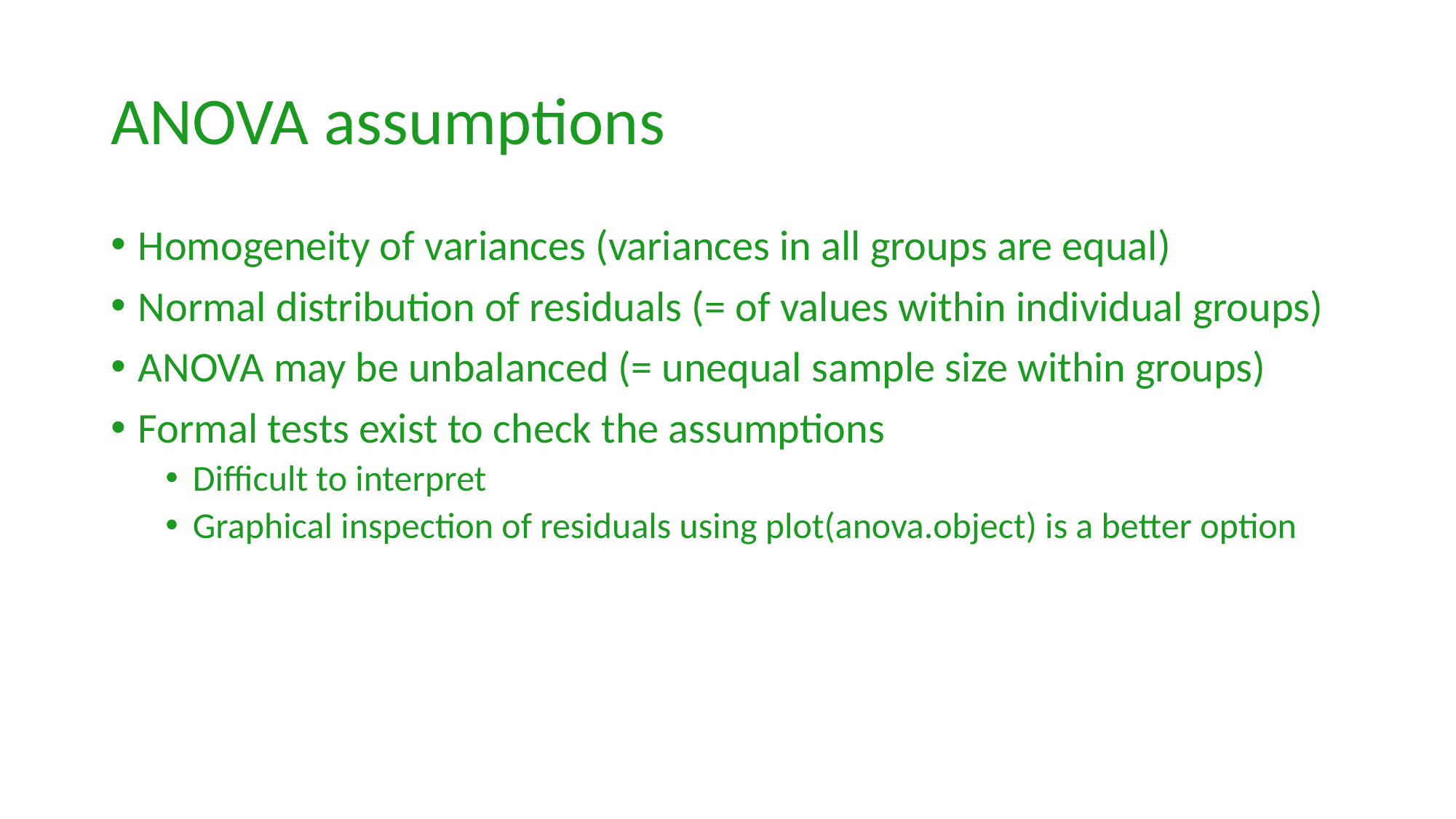

# ANOVA assumptions
Homogeneity of variances (variances in all groups are equal)
Normal distribution of residuals (= of values within individual groups)
ANOVA may be unbalanced (= unequal sample size within groups)
Formal tests exist to check the assumptions
Difficult to interpret
Graphical inspection of residuals using plot(anova.object) is a better option